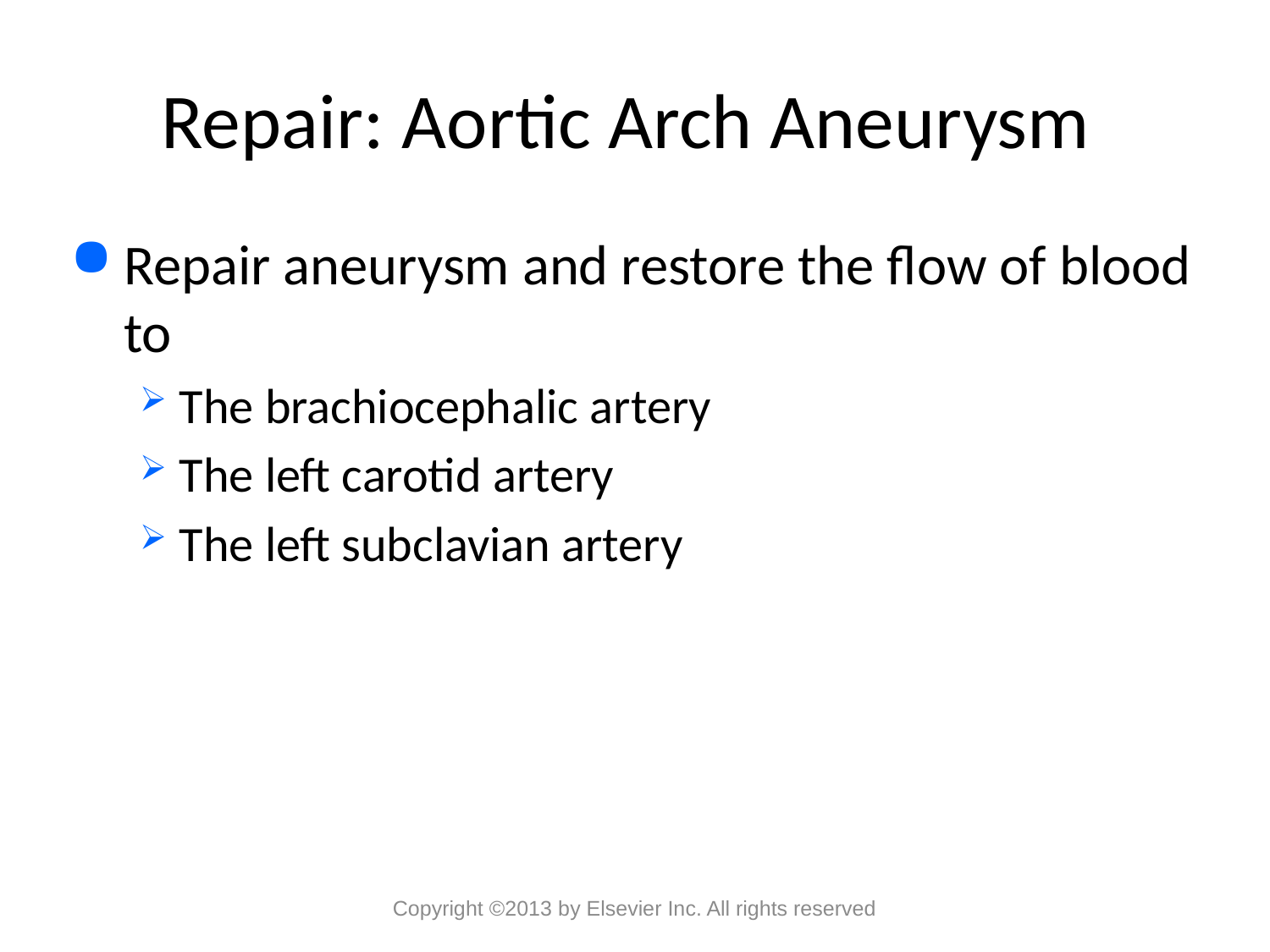

# Repair: Aortic Arch Aneurysm
Repair aneurysm and restore the flow of blood to
The brachiocephalic artery
The left carotid artery
The left subclavian artery

Copyright ©2013 by Elsevier Inc. All rights reserved